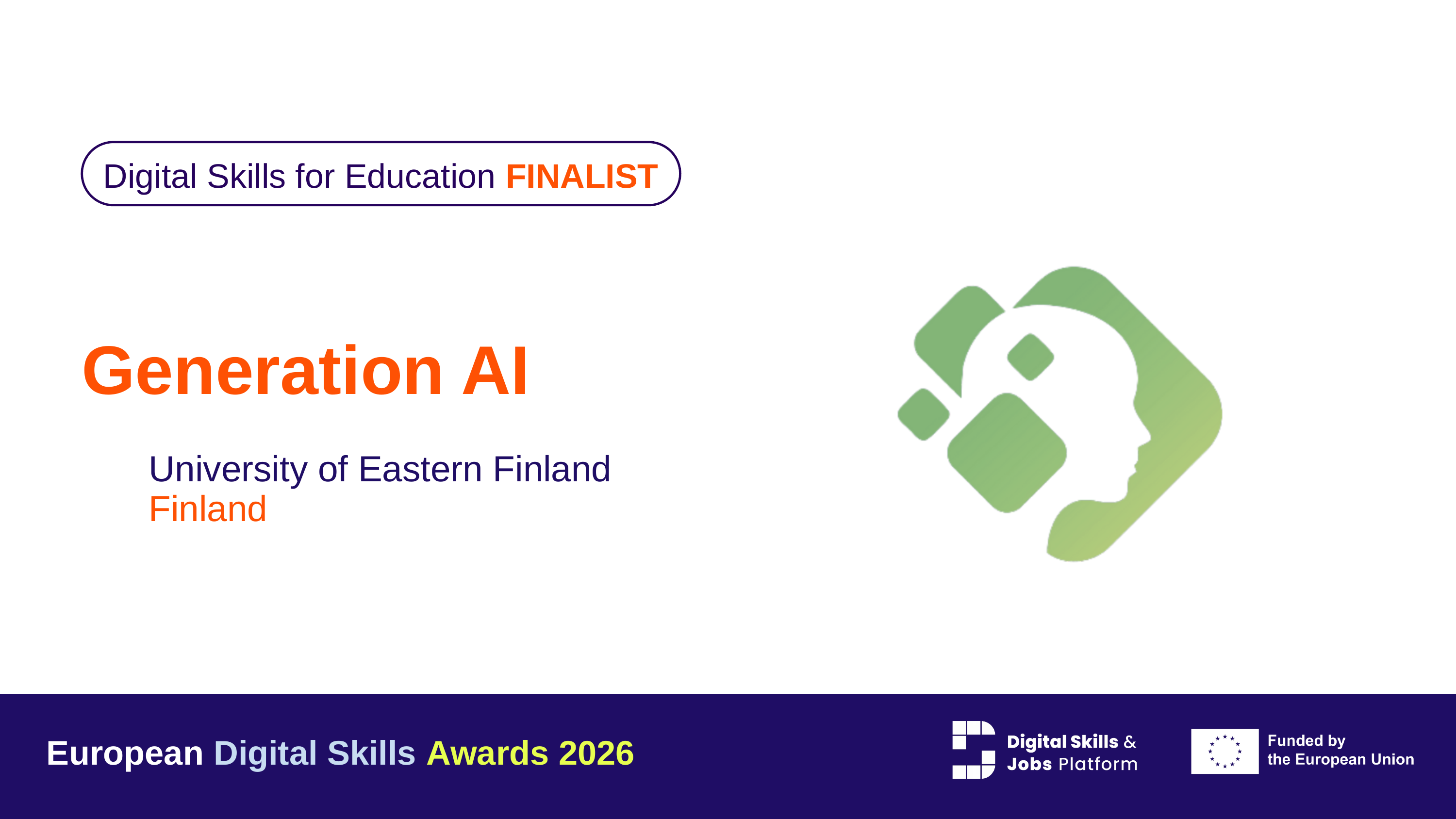

Digital Skills for Education FINALIST

Generation AI

University of Eastern Finland
Finland

European Digital Skills Awards 2026